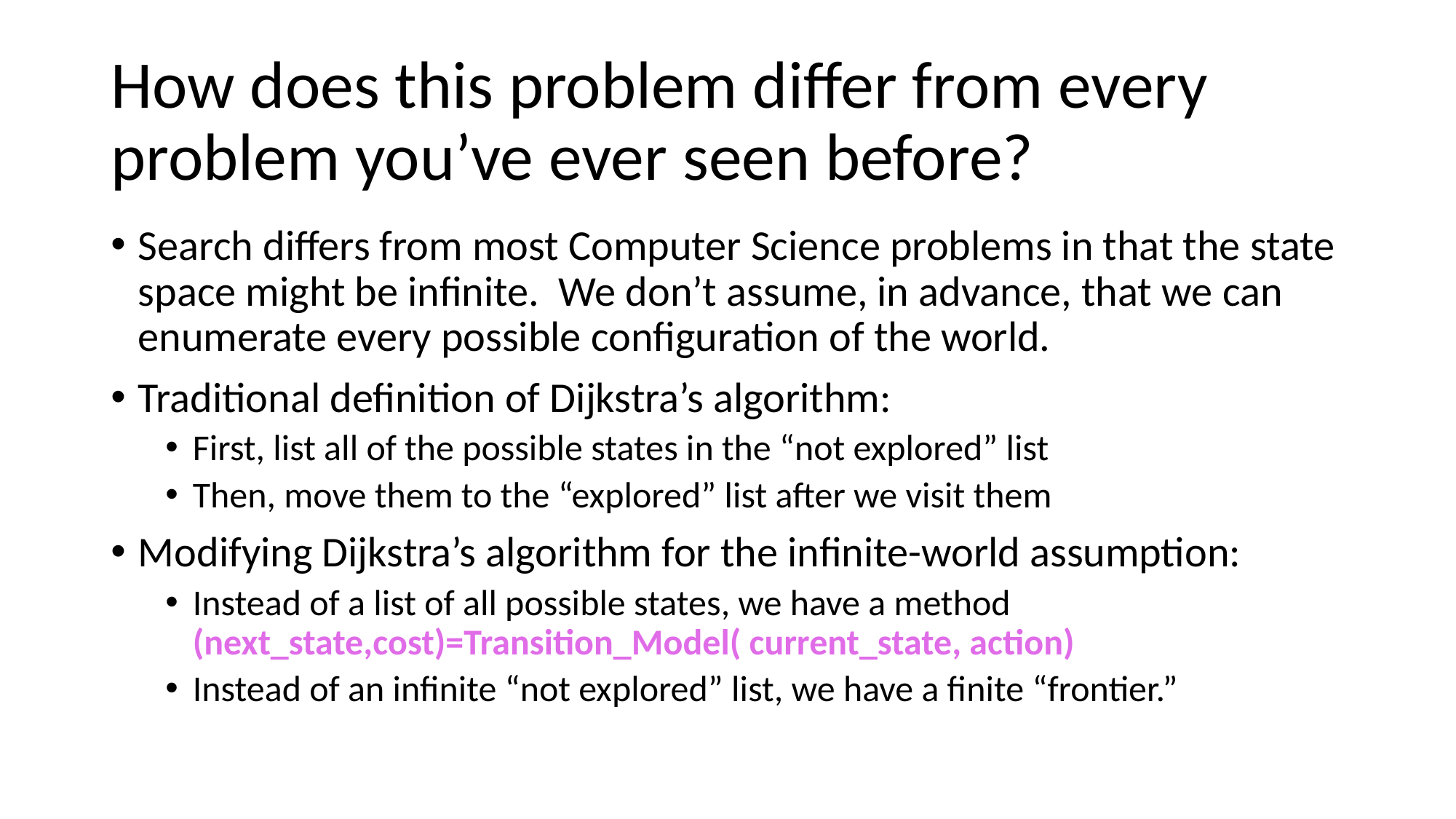

# How does this problem differ from every problem you’ve ever seen before?
Search differs from most Computer Science problems in that the state space might be infinite.  We don’t assume, in advance, that we can enumerate every possible configuration of the world.
Traditional definition of Dijkstra’s algorithm:
First, list all of the possible states in the “not explored” list
Then, move them to the “explored” list after we visit them
Modifying Dijkstra’s algorithm for the infinite-world assumption:
Instead of a list of all possible states, we have a method (next_state,cost)=Transition_Model( current_state, action)
Instead of an infinite “not explored” list, we have a finite “frontier.”